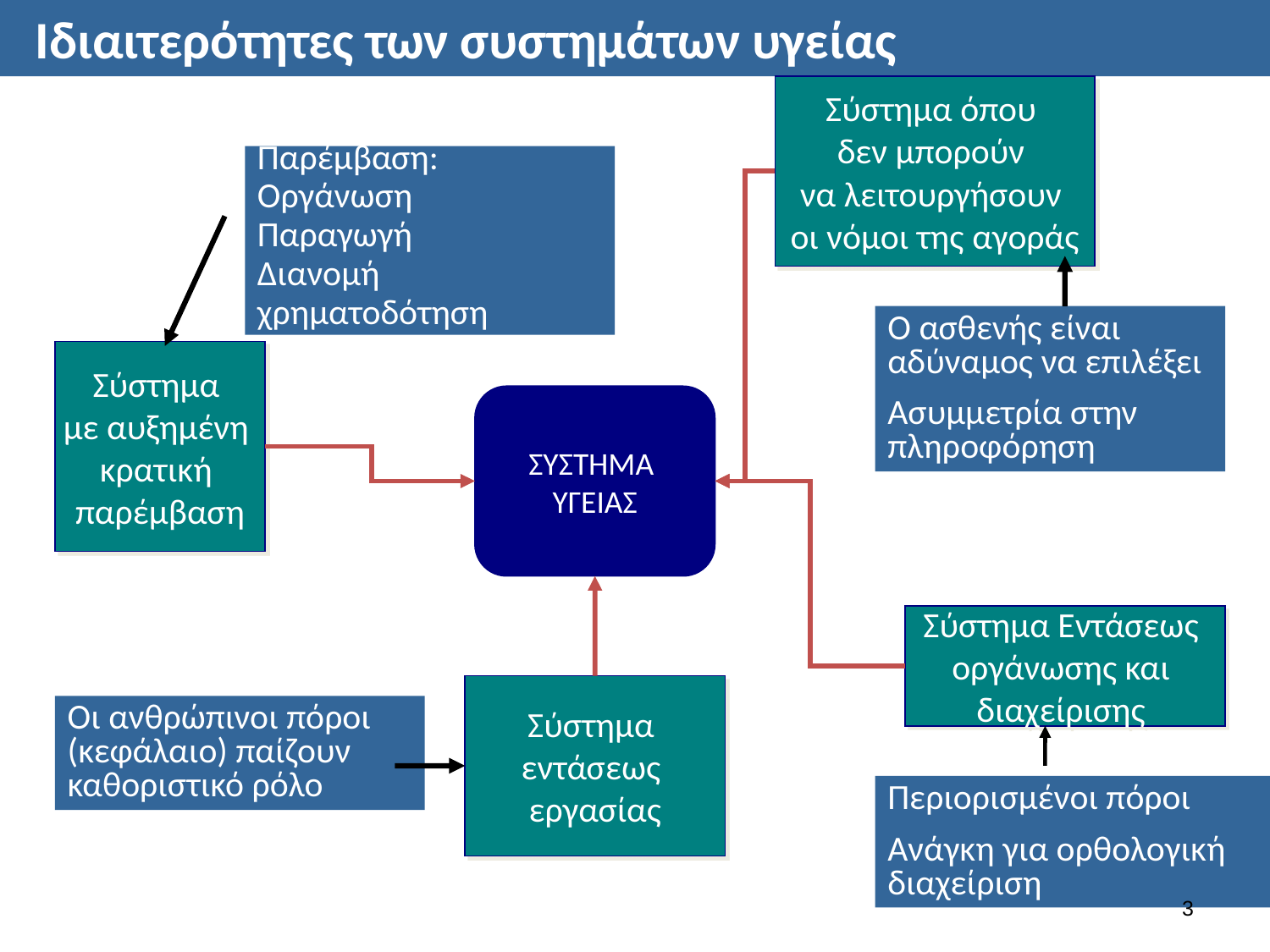

# Ιδιαιτερότητες των συστημάτων υγείας
Σύστημα όπου
δεν μπορούν
να λειτουργήσουν
οι νόμοι της αγοράς
Παρέμβαση:
Οργάνωση
Παραγωγή
Διανομή
χρηματοδότηση

Ο ασθενής είναι αδύναμος να επιλέξει
Ασυμμετρία στην πληροφόρηση
Σύστημα
με αυξημένη
κρατική
παρέμβαση
ΣΥΣΤΗΜΑ
ΥΓΕΙΑΣ
Σύστημα Εντάσεως
οργάνωσης και
διαχείρισης
Σύστημα
εντάσεως
εργασίας
Οι ανθρώπινοι πόροι (κεφάλαιο) παίζουν καθοριστικό ρόλο

Περιορισμένοι πόροι
Ανάγκη για ορθολογική διαχείριση
3